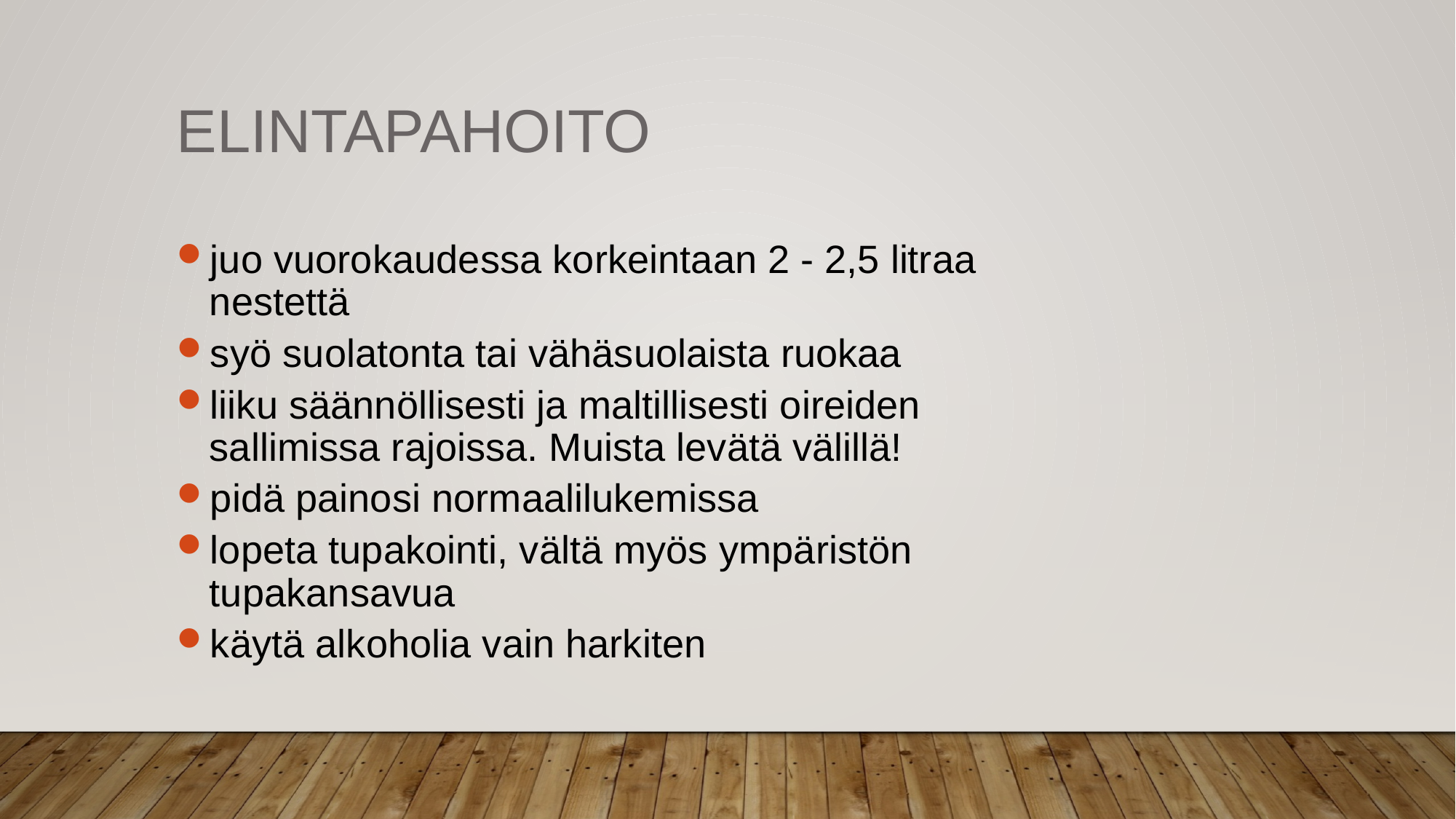

ELINTAPAHOITO
juo vuorokaudessa korkeintaan 2 - 2,5 litraa nestettä
syö suolatonta tai vähäsuolaista ruokaa
liiku säännöllisesti ja maltillisesti oireiden sallimissa rajoissa. Muista levätä välillä!
pidä painosi normaalilukemissa
lopeta tupakointi, vältä myös ympäristön tupakansavua
käytä alkoholia vain harkiten